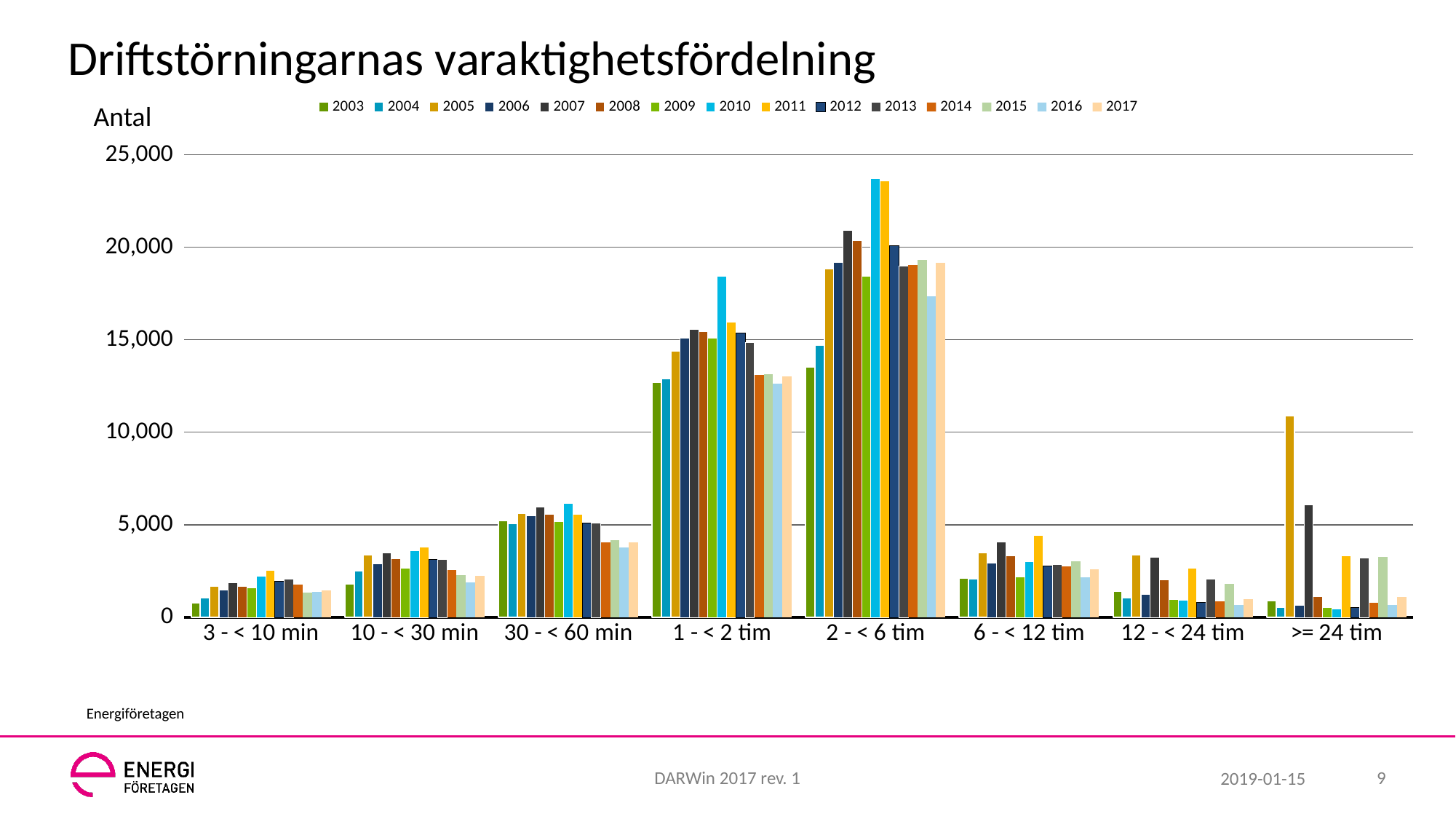

# Driftstörningarnas varaktighetsfördelning

### Chart

| Category | 2003 | 2004 | 2005 | 2006 | 2007 | 2008 | 2009 | 2010 | 2011 | 2012 | 2013 |  |  | 2016 | 2017 |
|---|---|---|---|---|---|---|---|---|---|---|---|---|---|---|---|
| 3 - < 10 min | 787.0 | 1064.0 | 1713.0 | 1467.0 | 1889.0 | 1693.0 | 1603.0 | 2222.0 | 2540.0 | 1952.0 | 2077.0 | 1788.0 | 1351.0 | 1369.0 | 1449.0 |
| 10 - < 30 min | 1821.0 | 2508.0 | 3404.0 | 2901.0 | 3492.0 | 3183.0 | 2679.0 | 3597.0 | 3821.0 | 3141.0 | 3118.0 | 2571.0 | 2273.0 | 1908.0 | 2260.0 |
| 30 - < 60 min | 5241.0 | 5098.0 | 5650.0 | 5504.0 | 5954.0 | 5583.0 | 5186.0 | 6179.0 | 5583.0 | 5094.0 | 5110.0 | 4048.0 | 4184.0 | 3777.0 | 4073.0 |
| 1 - < 2 tim | 12702.0 | 12919.0 | 14401.0 | 15095.0 | 15556.0 | 15434.0 | 15093.0 | 18448.0 | 15956.0 | 15347.0 | 14854.0 | 13105.0 | 13155.0 | 12646.0 | 13034.0 |
| 2 - < 6 tim | 13518.0 | 14706.0 | 18827.0 | 19166.0 | 20924.0 | 20338.0 | 18413.0 | 23707.0 | 23562.0 | 20081.0 | 18983.0 | 19055.0 | 19302.0 | 17347.0 | 19142.0 |
| 6 - < 12 tim | 2141.0 | 2077.0 | 3491.0 | 2920.0 | 4076.0 | 3327.0 | 2192.0 | 3030.0 | 4444.0 | 2769.0 | 2865.0 | 2775.0 | 3040.0 | 2153.0 | 2611.0 |
| 12 - < 24 tim | 1443.0 | 1061.0 | 3377.0 | 1254.0 | 3256.0 | 2045.0 | 954.0 | 919.0 | 2653.0 | 826.0 | 2062.0 | 879.0 | 1829.0 | 659.0 | 1007.0 |
| >= 24 tim | 907.0 | 550.0 | 10888.0 | 670.0 | 6076.0 | 1120.0 | 546.0 | 471.0 | 3332.0 | 553.0 | 3203.0 | 798.0 | 3287.0 | 672.0 | 1105.0 |
Antal
Energiföretagen
DARWin 2017 rev. 1
9
2019-01-15